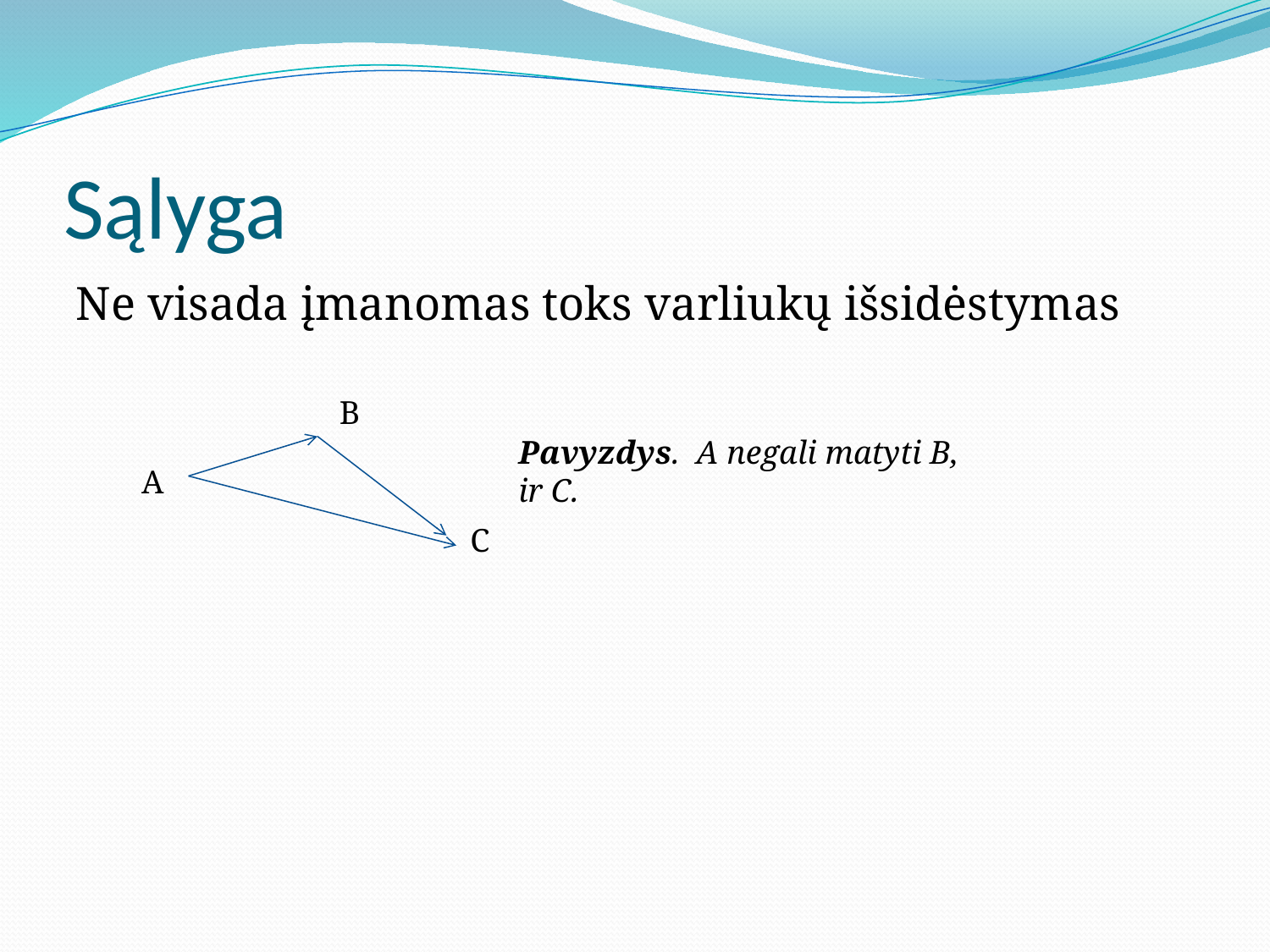

# Sąlyga
Ne visada įmanomas toks varliukų išsidėstymas
B
Pavyzdys.  A negali matyti B, ir C.
A
C